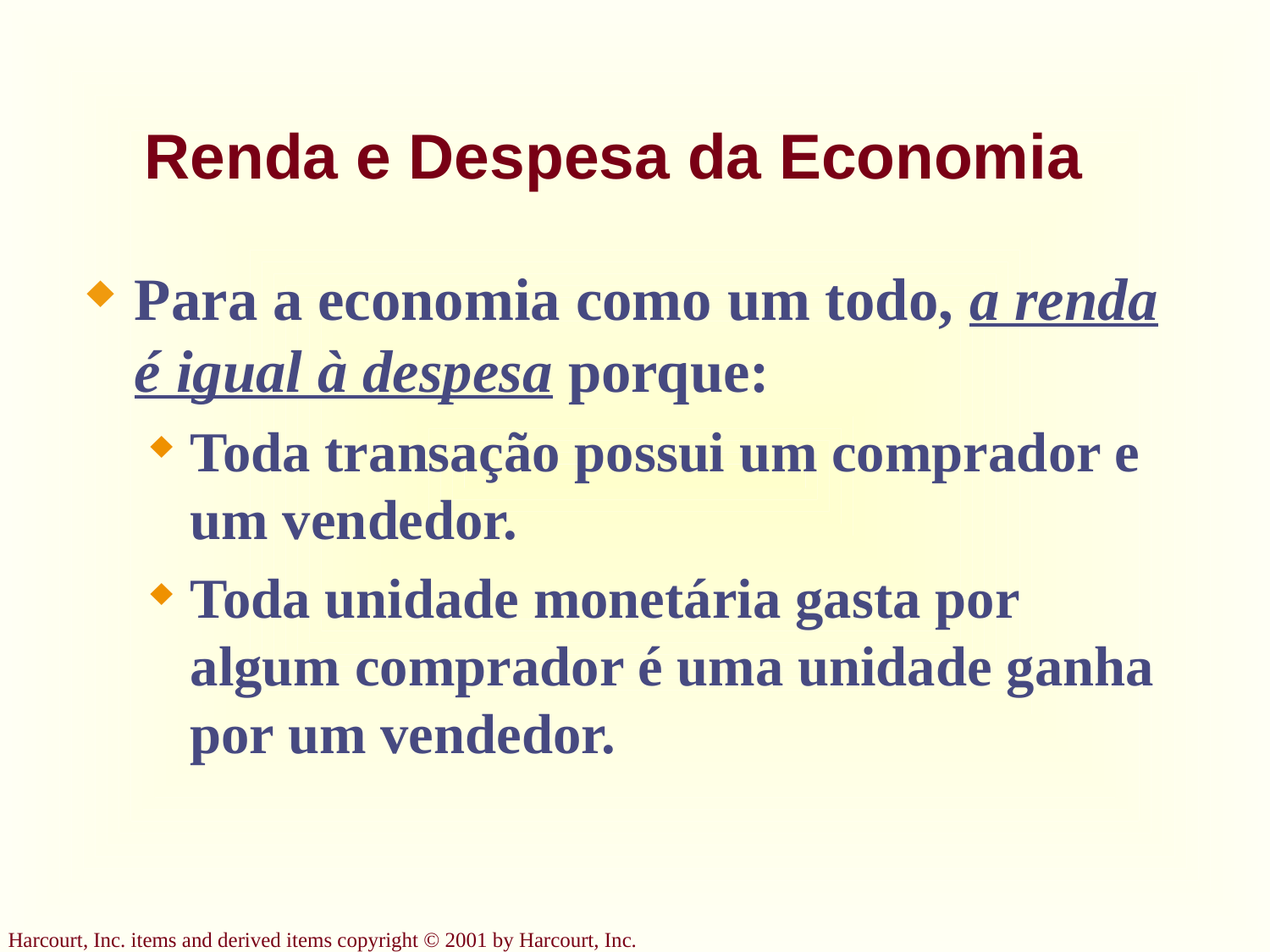

# Renda e Despesa da Economia
Para a economia como um todo, a renda é igual à despesa porque:
Toda transação possui um comprador e um vendedor.
Toda unidade monetária gasta por algum comprador é uma unidade ganha por um vendedor.